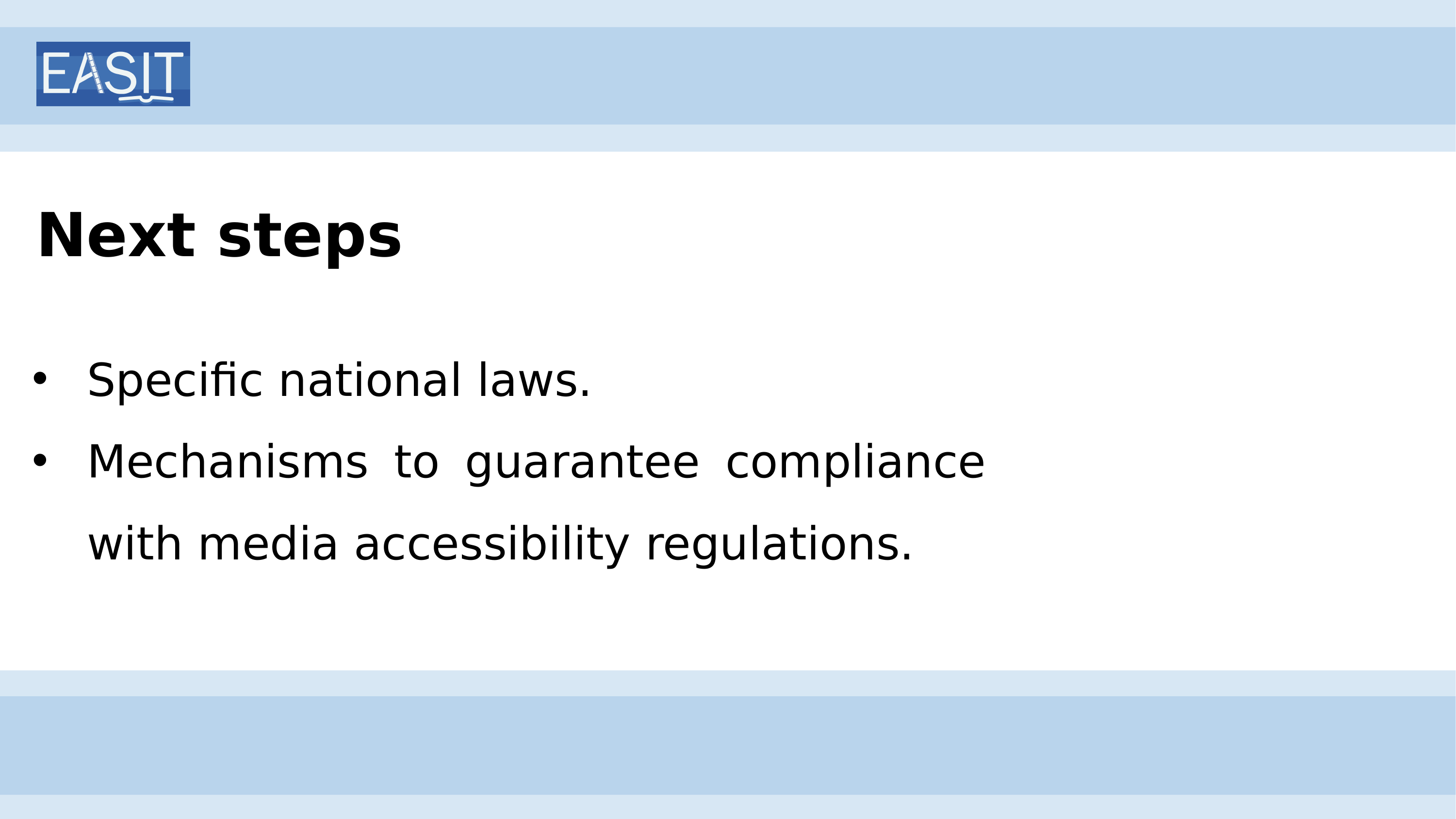

# Next steps
Specific national laws.
Mechanisms to guarantee compliance with media accessibility regulations.